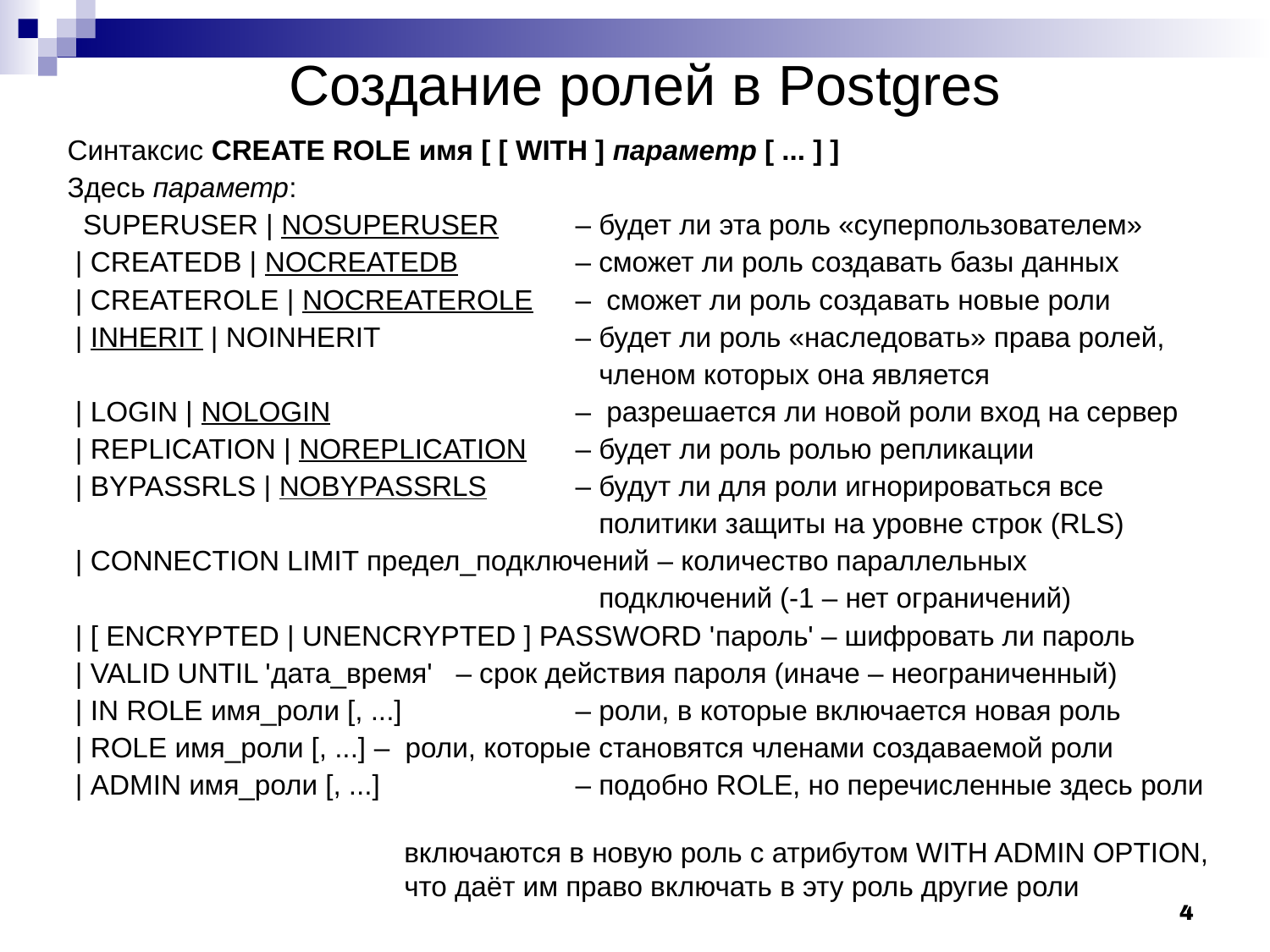

# Создание ролей в Postgres
Синтаксис CREATE ROLE имя [ [ WITH ] параметр [ ... ] ]
Здесь параметр:
  SUPERUSER | NOSUPERUSER    	– будет ли эта роль «суперпользователем»
 | CREATEDB | NOCREATEDB           	– сможет ли роль создавать базы данных
 | CREATEROLE | NOCREATEROLE 	–  сможет ли роль создавать новые роли
 | INHERIT | NOINHERIT   		– будет ли роль «наследовать» права ролей,
				   членом которых она является
 | LOGIN | NOLOGIN  		–  разрешается ли новой роли вход на сервер
 | REPLICATION | NOREPLICATION 	– будет ли роль ролью репликации
 | BYPASSRLS | NOBYPASSRLS  	– будут ли для роли игнорироваться все
				   политики защиты на уровне строк (RLS)
 | CONNECTION LIMIT предел_подключений – количество параллельных
				   подключений (-1 – нет ограничений)
 | [ ENCRYPTED | UNENCRYPTED ] PASSWORD 'пароль' – шифровать ли пароль
 | VALID UNTIL 'дата_время'   – срок действия пароля (иначе – неограниченный)
 | IN ROLE имя_роли [, ...]   	 	– роли, в которые включается новая роль
 | ROLE имя_роли [, ...] –  роли, которые становятся членами создаваемой роли
 | ADMIN имя_роли [, ...] 		– подобно ROLE, но перечисленные здесь роли
                                           включаются в новую роль с атрибутом WITH ADMIN OPTION,
                                           что даёт им право включать в эту роль другие роли
4